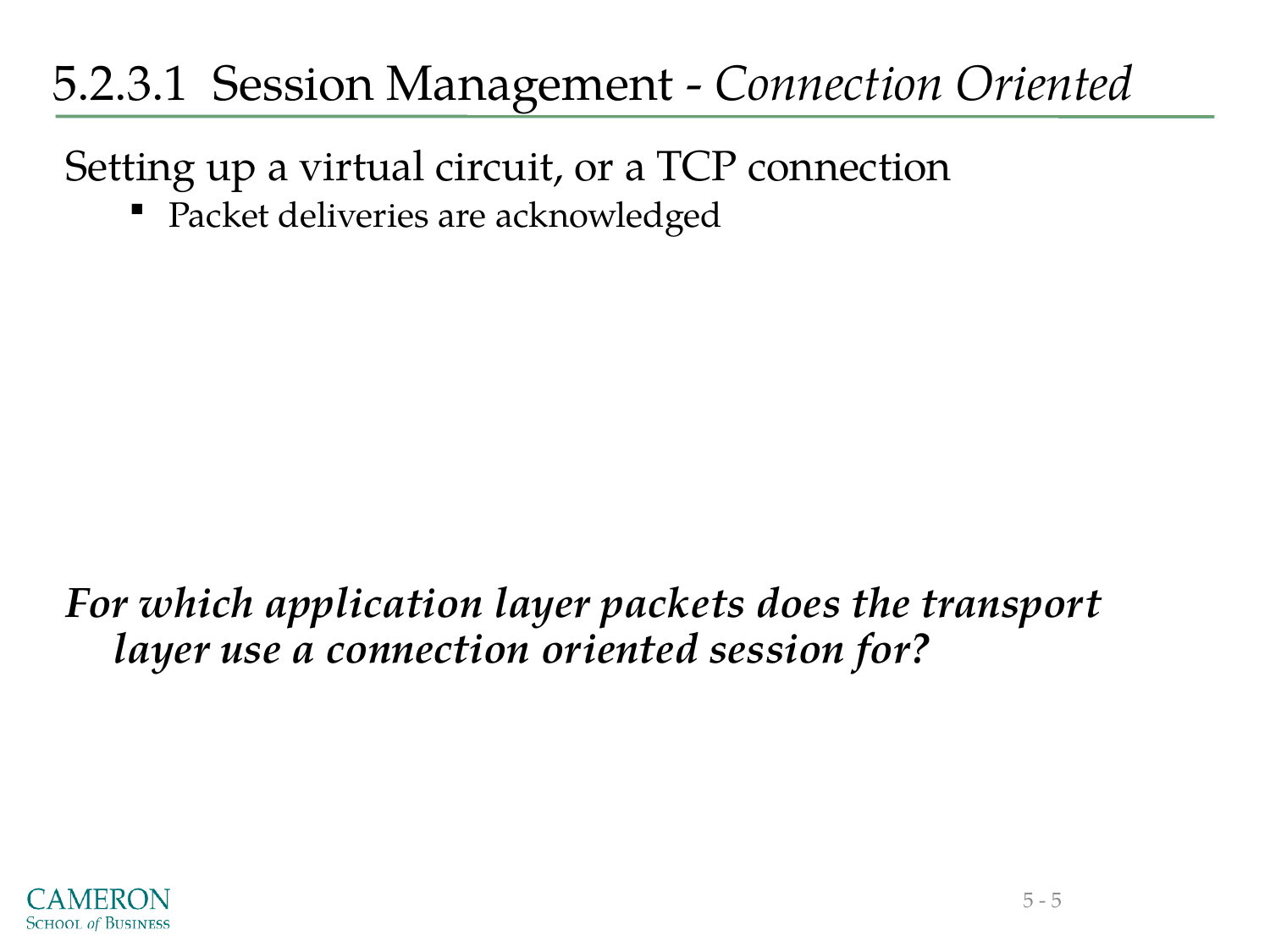

# 5.2.3.1  Session Management - Connection Oriented
Setting up a virtual circuit, or a TCP connection
Packet deliveries are acknowledged

For which application layer packets does the transport layer use a connection oriented session for?

5 - 5